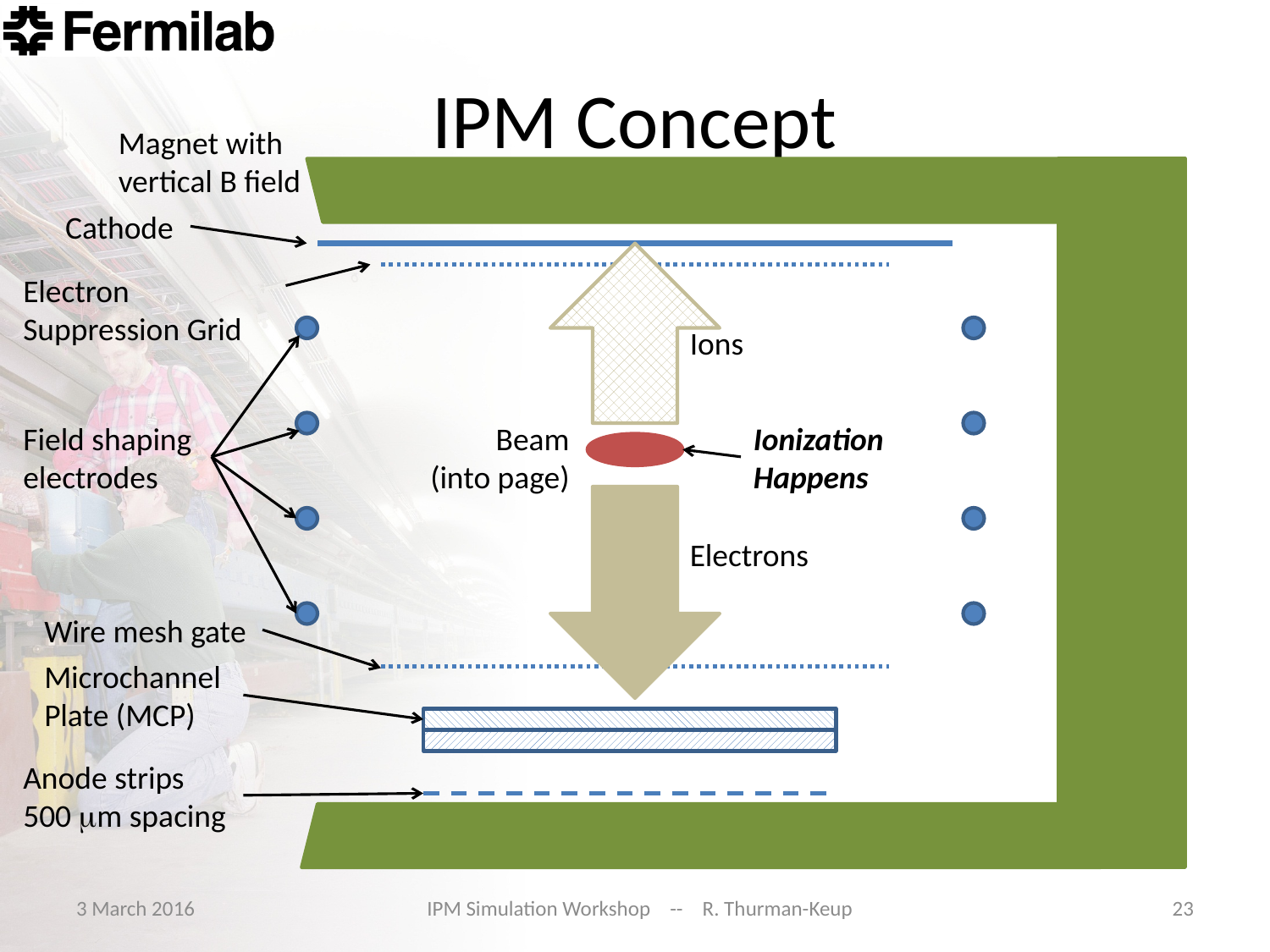

# IPM Concept
Magnet with vertical B field

Cathode

Electron Suppression Grid

Ions

Field shaping electrodes

Beam
(into page)
Ionization Happens

Electrons

Wire mesh gate
Microchannel Plate (MCP)

Anode strips
500 μm spacing

3 March 2016
IPM Simulation Workshop    --    R. Thurman-Keup
23